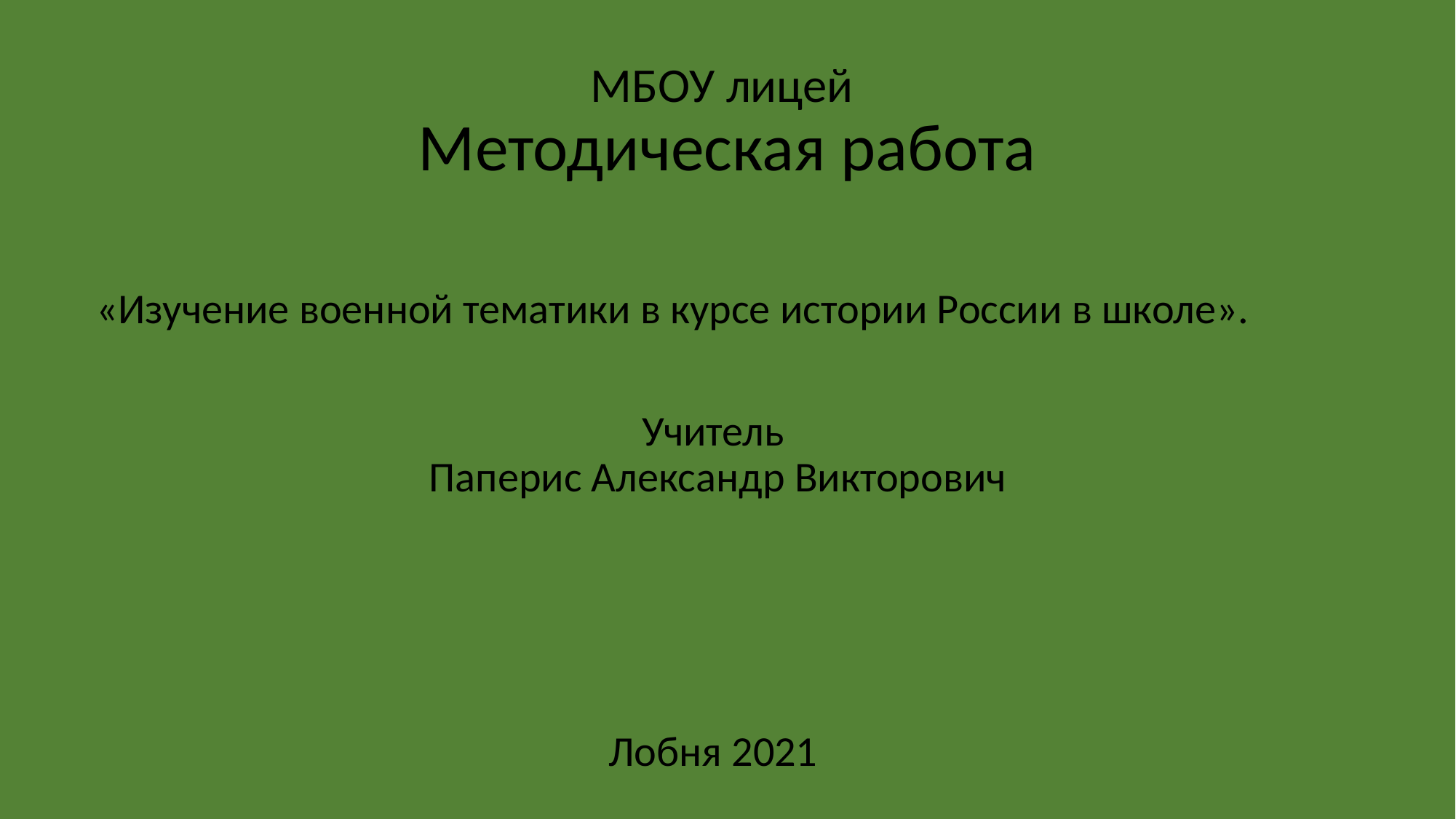

# МБОУ лицей Методическая работа
«Изучение военной тематики в курсе истории России в школе».

Учитель
 Паперис Александр Викторович
Лобня 2021